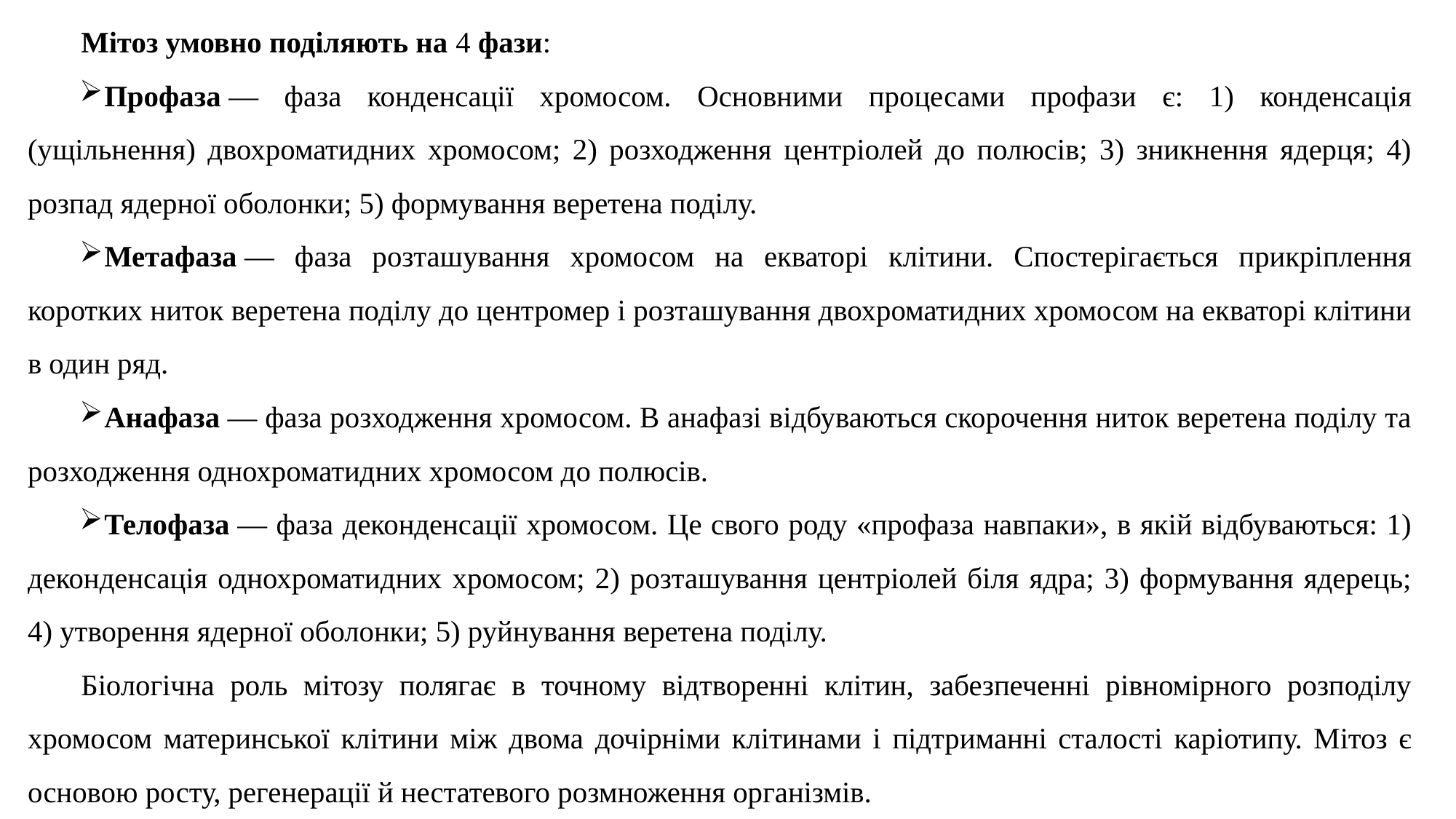

Мітоз умовно поділяють на 4 фази:
Профаза — фаза конденсації хромосом. Основними процесами профази є: 1) конденсація (ущільнення) двохроматидних хромосом; 2) розходження центріолей до полюсів; 3) зникнення ядерця; 4) розпад ядерної оболонки; 5) формування веретена поділу.
Метафаза — фаза розташування хромосом на екваторі клітини. Спостерігається прикріплення коротких ниток веретена поділу до центромер і розташування двохроматидних хромосом на екваторі клітини в один ряд.
Анафаза — фаза розходження хромосом. В анафазі відбуваються скорочення ниток веретена поділу та розходження однохроматидних хромосом до полюсів.
Телофаза — фаза деконденсації хромосом. Це свого роду «профаза навпаки», в якій відбуваються: 1) деконденсація однохроматидних хромосом; 2) розташування центріолей біля ядра; 3) формування ядерець; 4) утворення ядерної оболонки; 5) руйнування веретена поділу.
Біологічна роль мітозу полягає в точному відтворенні клітин, забезпеченні рівномірного розподілу хромосом материнської клітини між двома дочірніми клітинами і підтриманні сталості каріотипу. Мітоз є основою росту, регенерації й нестатевого розмноження організмів.